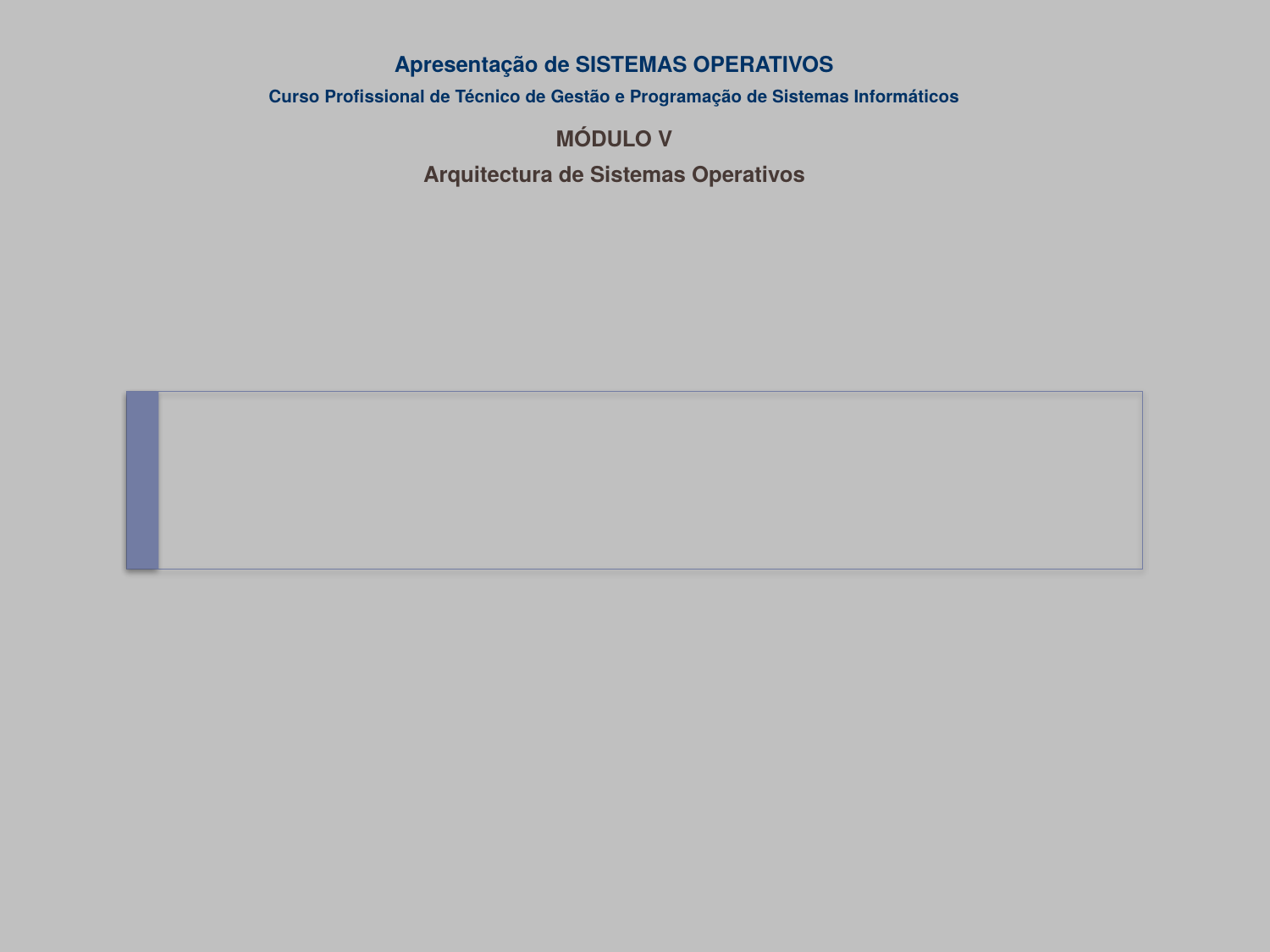

# Apresentação de SISTEMAS OPERATIVOS   Curso Profissional de Técnico de Gestão e Programação de Sistemas Informáticos     MÓDULO V   Arquitectura de Sistemas Operativos